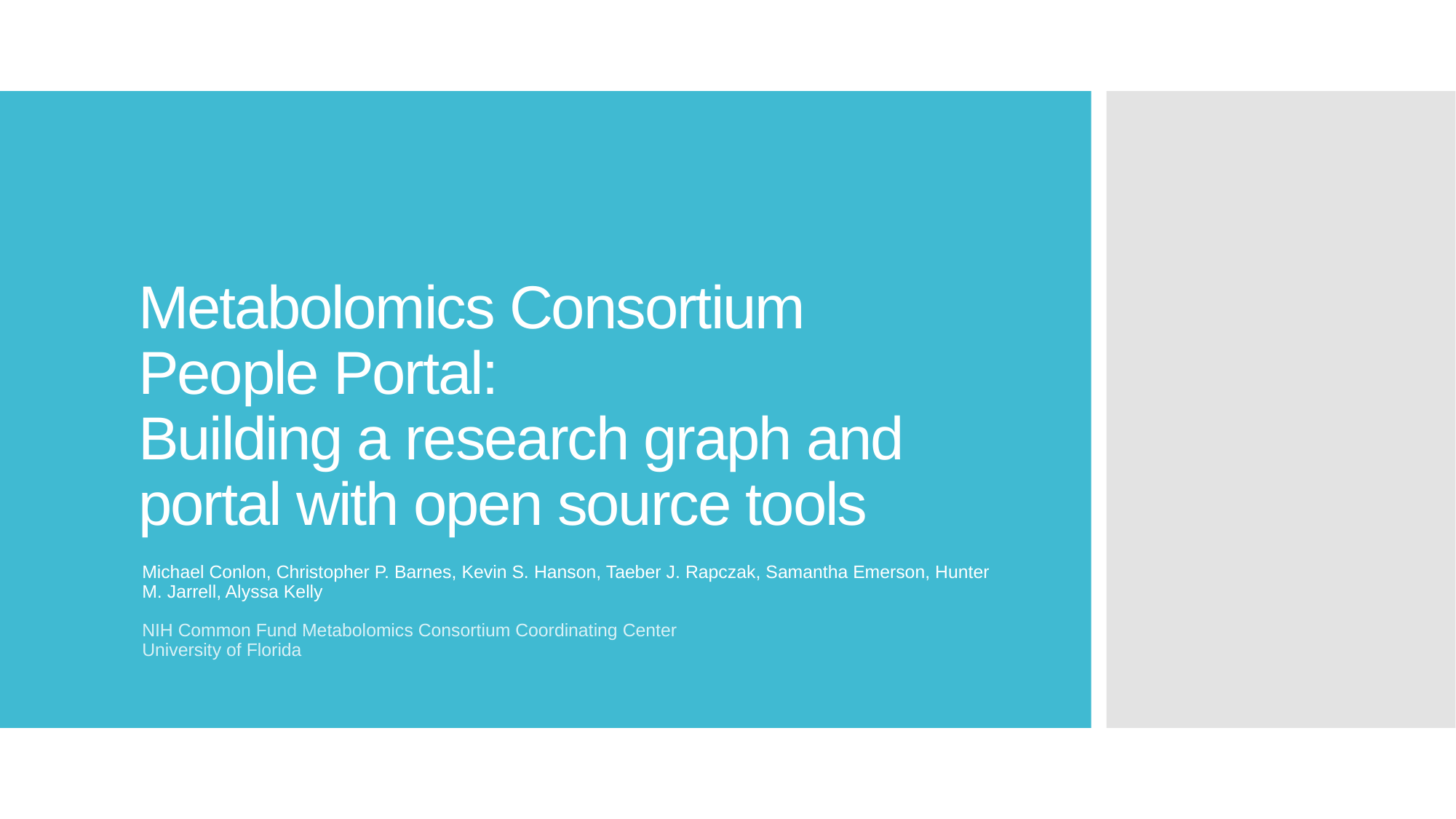

# Metabolomics Consortium People Portal: Building a research graph and portal with open source tools
Michael Conlon, Christopher P. Barnes, Kevin S. Hanson, Taeber J. Rapczak, Samantha Emerson, Hunter M. Jarrell, Alyssa Kelly
NIH Common Fund Metabolomics Consortium Coordinating Center
University of Florida